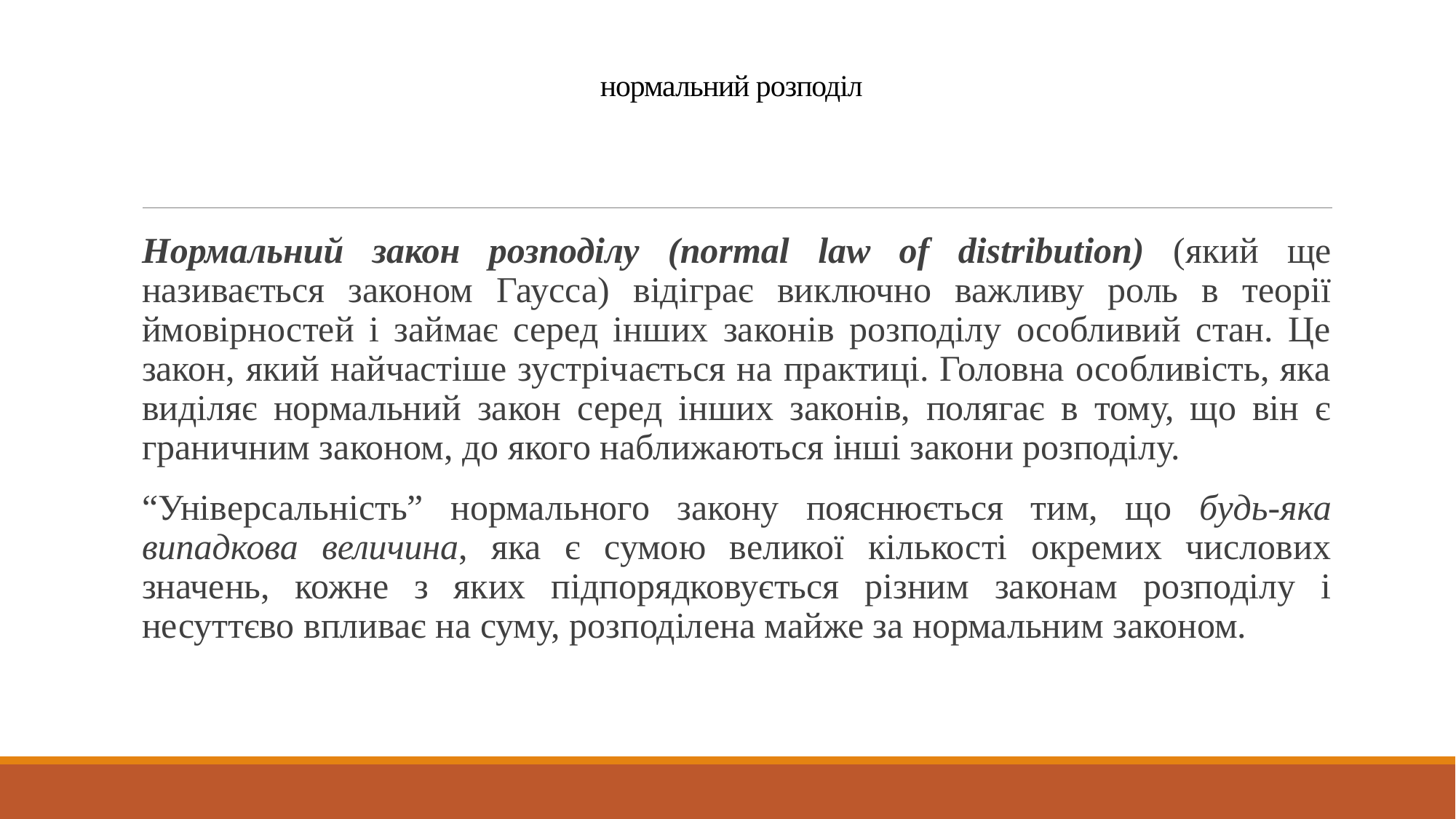

# нормальний розподіл
Нормальний закон розподілу (normal law of distribution) (який ще називається законом Гаусса) відіграє виключно важливу роль в теорії ймовірностей і займає серед інших законів розподілу особливий стан. Це закон, який найчастіше зустрічається на практиці. Головна особливість, яка виділяє нормальний закон серед інших законів, полягає в тому, що він є граничним законом, до якого наближаються інші закони розподілу.
“Універсальність” нормального закону пояснюється тим, що будь-яка випадкова величина, яка є сумою великої кількості окремих числових значень, кожне з яких підпорядковується різним законам розподілу і несуттєво впливає на суму, розподілена майже за нормальним законом.